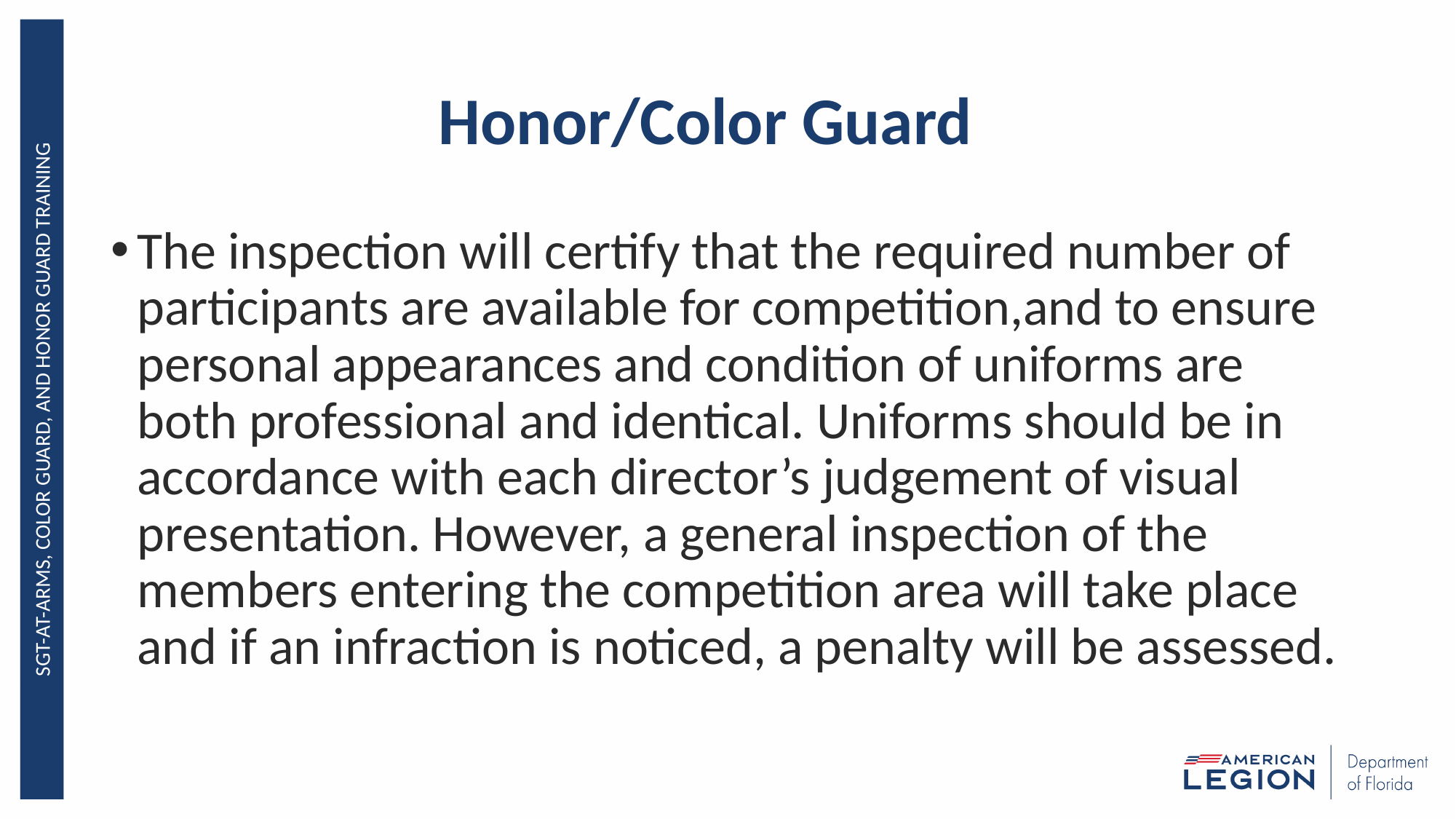

# Honor/Color Guard
The inspection will certify that the required number of participants are available for competition,and to ensure personal appearances and condition of uniforms are both professional and identical. Uniforms should be in accordance with each director’s judgement of visual presentation. However, a general inspection of the members entering the competition area will take place and if an infraction is noticed, a penalty will be assessed.
Sgt-at-Arms, Color Guard, and Honor Guard Training